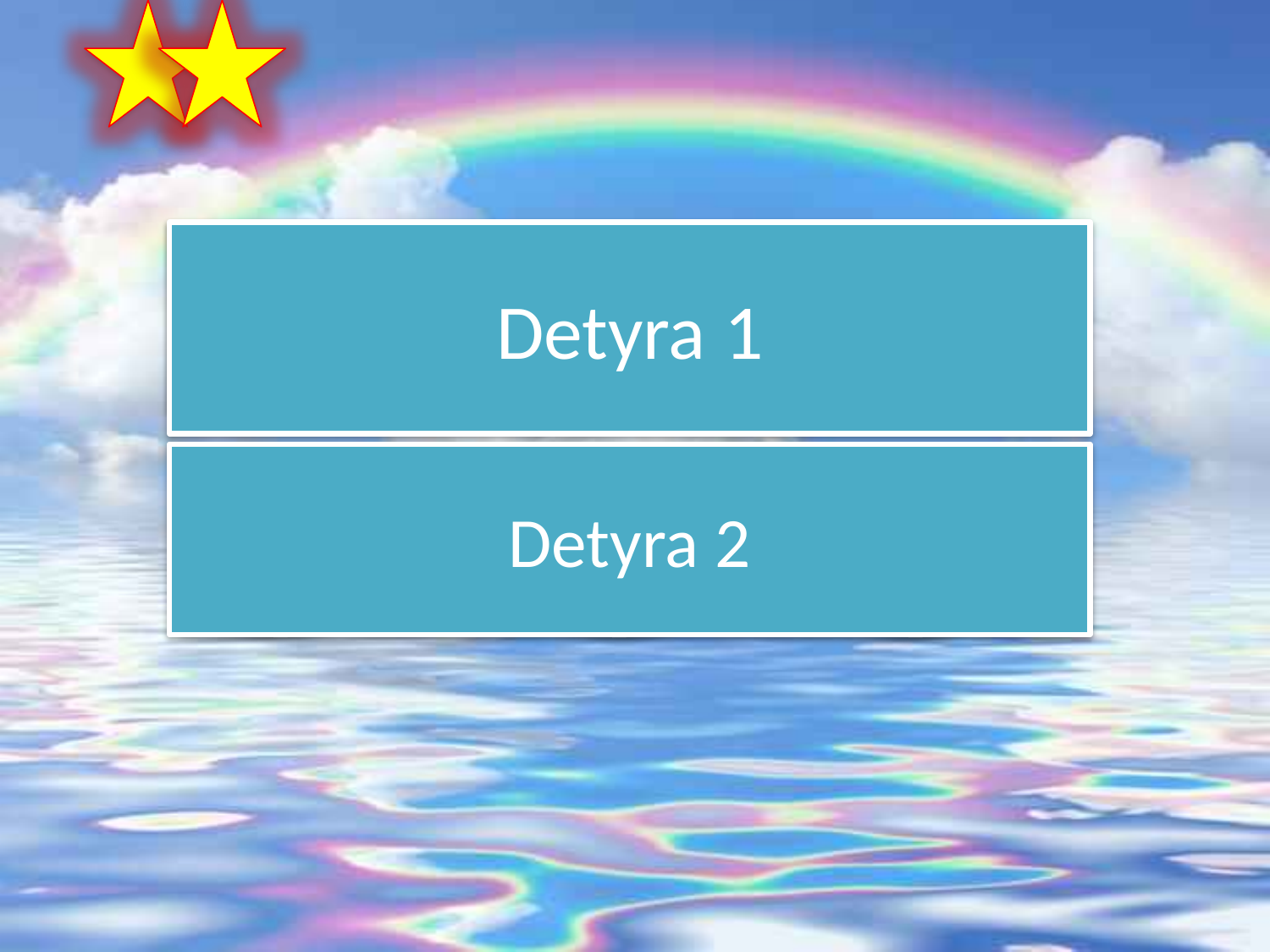

Numri 23 i zmadhuar për 8 jep numrin

Detyra 1
21
31
42
SAKT
Detyra 2
Број 9 увећан за број 7 даје број    16  .

numri 75 i zmadhuar për 7 është

61
12
15
73
16
62
НЕ!
НЕ!
БРАВО!
6